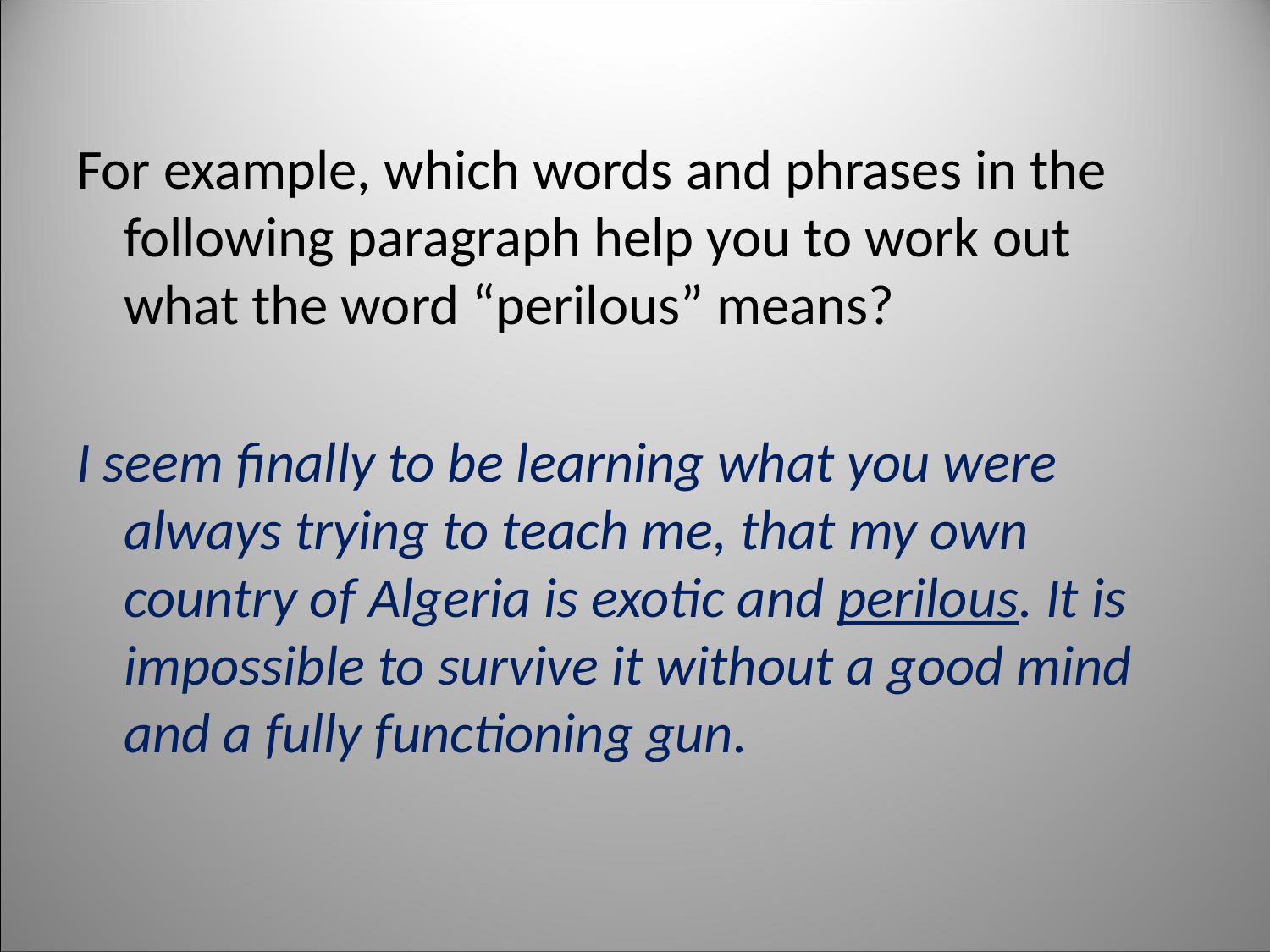

#
For example, which words and phrases in the following paragraph help you to work out what the word “perilous” means?

I seem finally to be learning what you were always trying to teach me, that my own country of Algeria is exotic and perilous. It is impossible to survive it without a good mind and a fully functioning gun.